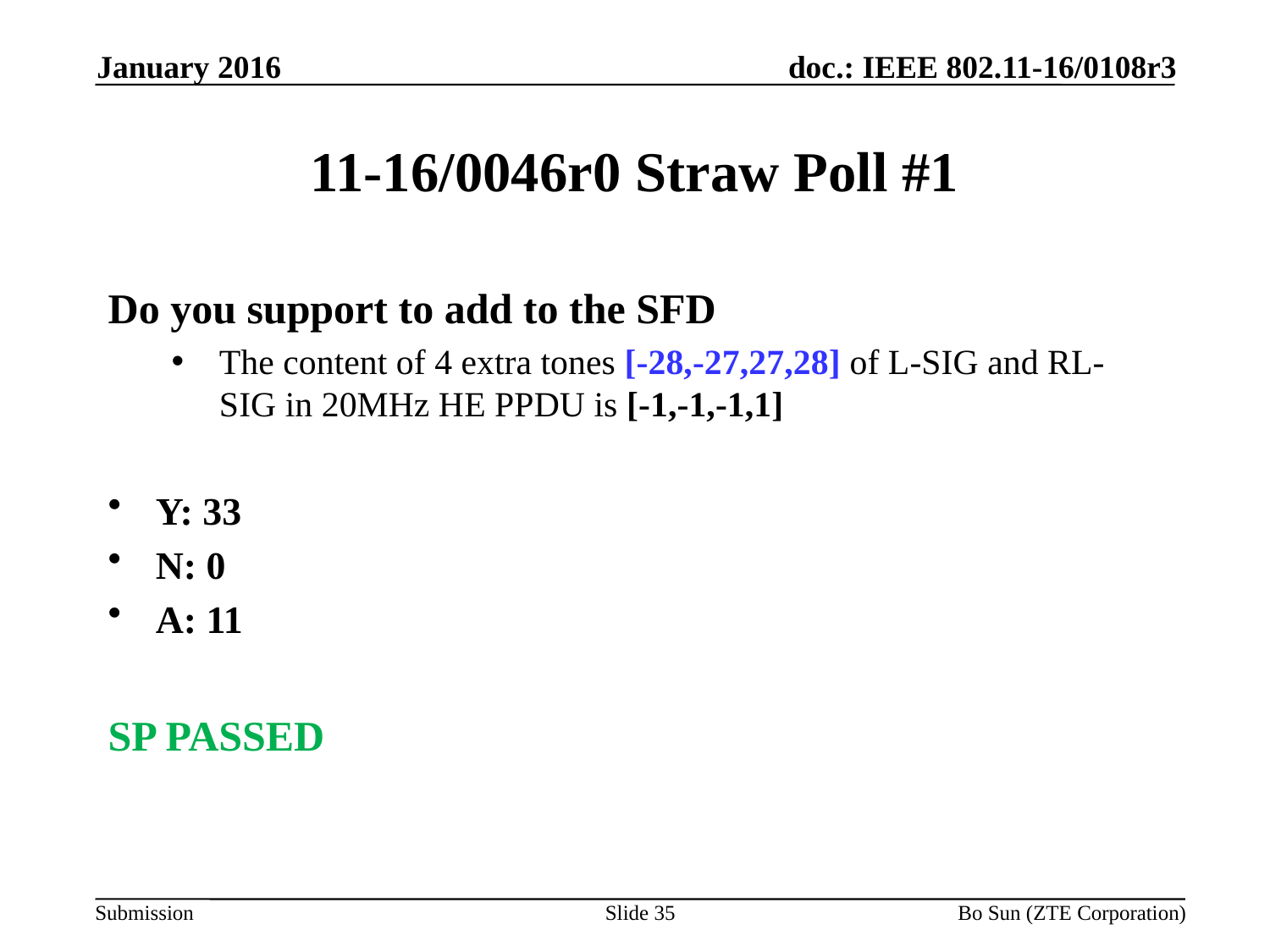

January 2016
# 11-16/0046r0 Straw Poll #1
Do you support to add to the SFD
The content of 4 extra tones [-28,-27,27,28] of L-SIG and RL-SIG in 20MHz HE PPDU is [-1,-1,-1,1]

Y: 33
N: 0
A: 11

SP PASSED
Slide 35
Bo Sun (ZTE Corporation)